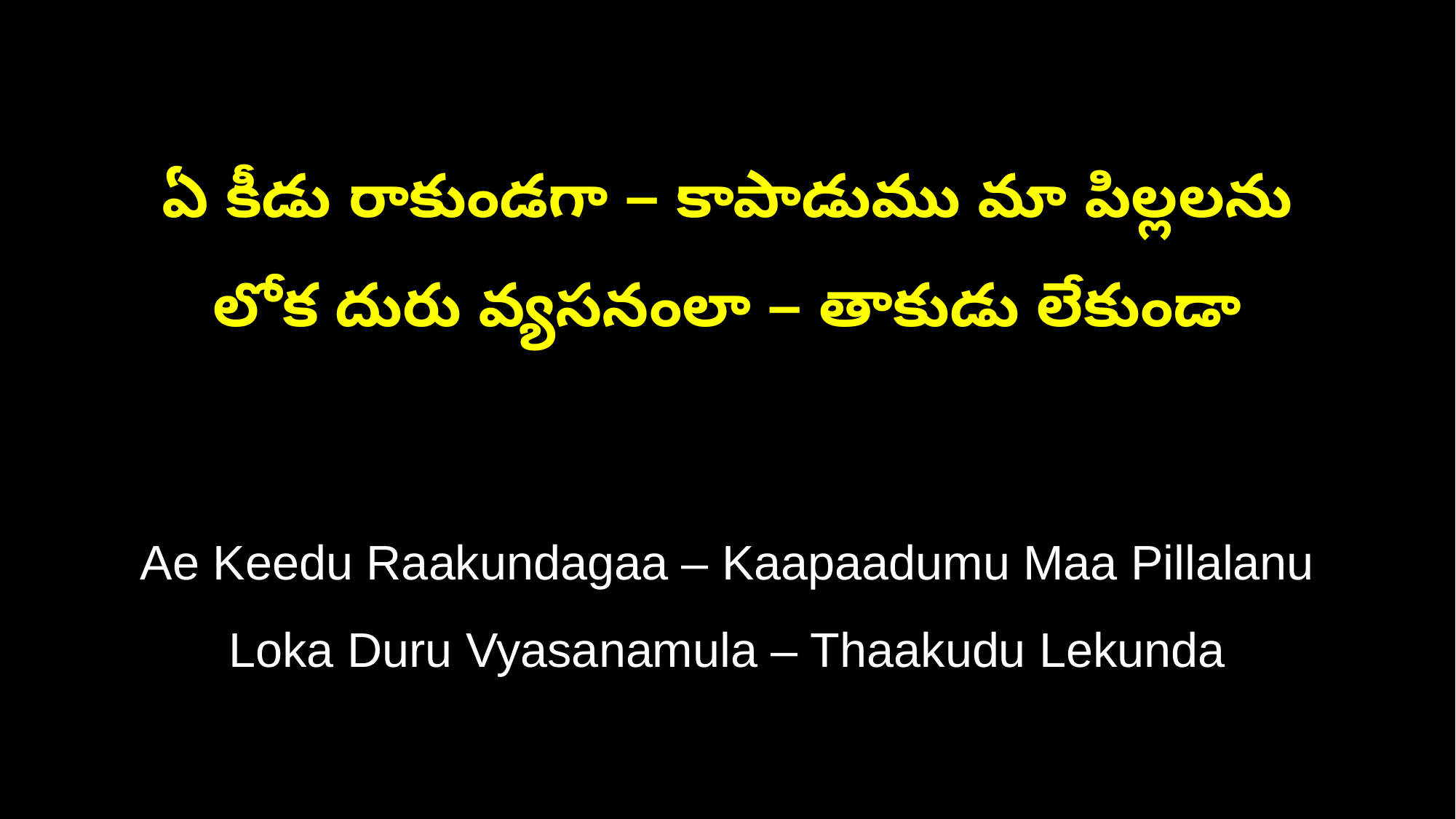

ఏ కీడు రాకుండగా – కాపాడుము మా పిల్లలను
లోక దురు వ్యసనంలా – తాకుడు లేకుండా
Ae Keedu Raakundagaa – Kaapaadumu Maa Pillalanu
Loka Duru Vyasanamula – Thaakudu Lekunda